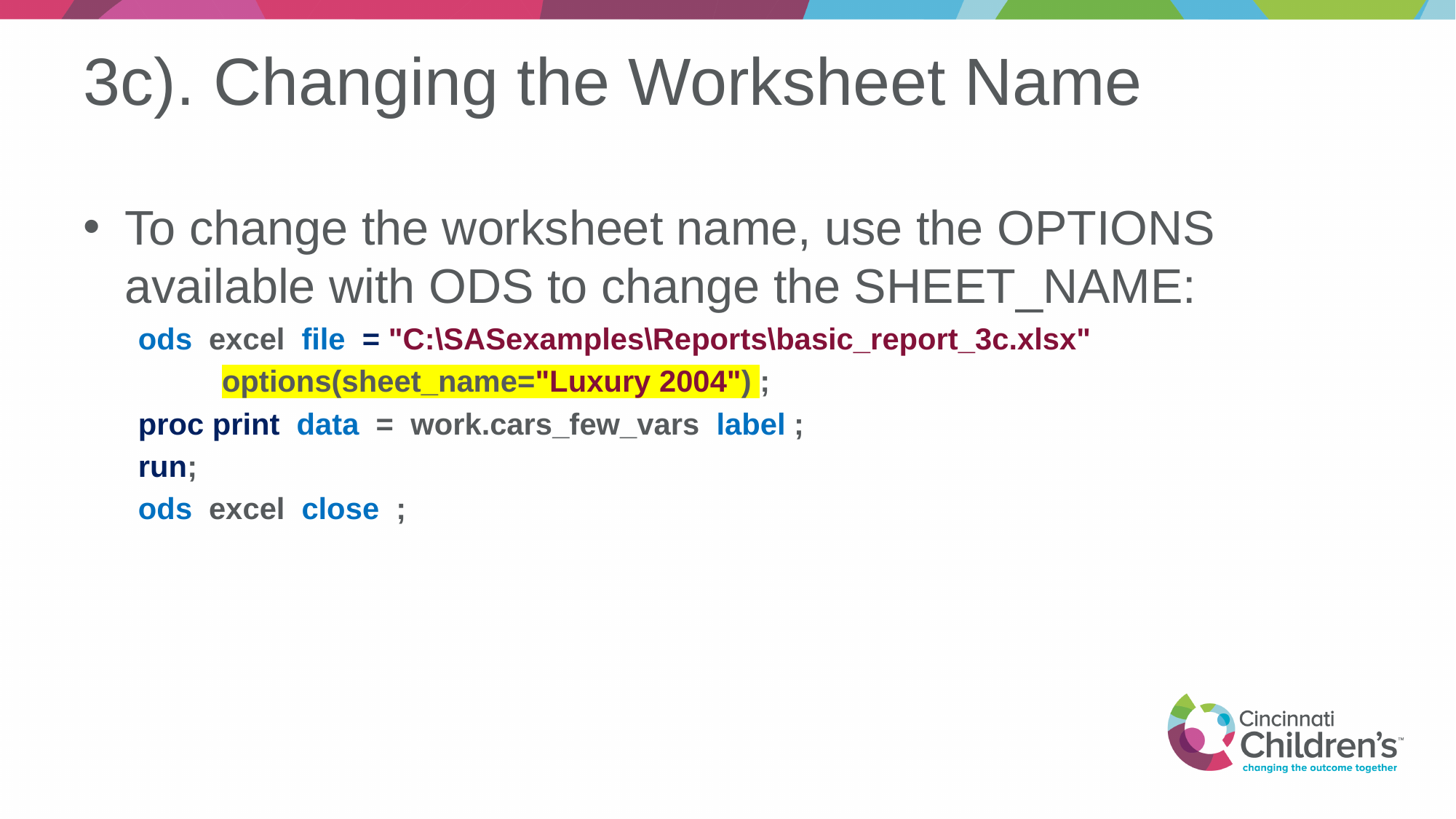

# 3c). Changing the Worksheet Name
To change the worksheet name, use the OPTIONS available with ODS to change the SHEET_NAME:
ods  excel  file  = "C:\SASexamples\Reports\basic_report_3c.xlsx"
          options(sheet_name="Luxury 2004") ;
proc print  data  =  work.cars_few_vars  label ;
run;
ods  excel  close  ;